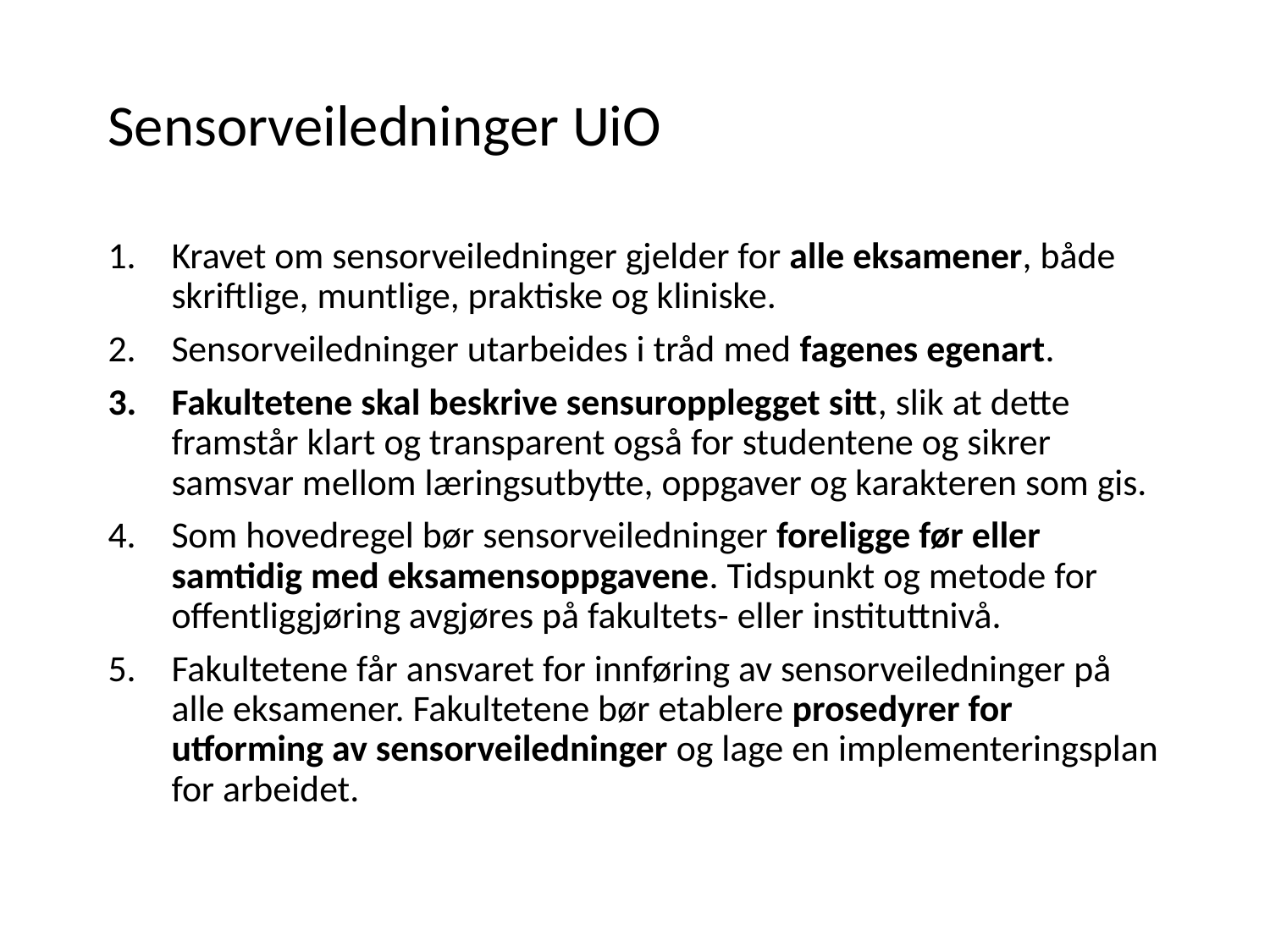

# Sensorveiledninger UiO
Kravet om sensorveiledninger gjelder for alle eksamener, både skriftlige, muntlige, praktiske og kliniske.
Sensorveiledninger utarbeides i tråd med fagenes egenart.
Fakultetene skal beskrive sensuropplegget sitt, slik at dette framstår klart og transparent også for studentene og sikrer samsvar mellom læringsutbytte, oppgaver og karakteren som gis.
Som hovedregel bør sensorveiledninger foreligge før eller samtidig med eksamensoppgavene. Tidspunkt og metode for offentliggjøring avgjøres på fakultets- eller instituttnivå.
Fakultetene får ansvaret for innføring av sensorveiledninger på alle eksamener. Fakultetene bør etablere prosedyrer for utforming av sensorveiledninger og lage en implementeringsplan for arbeidet.